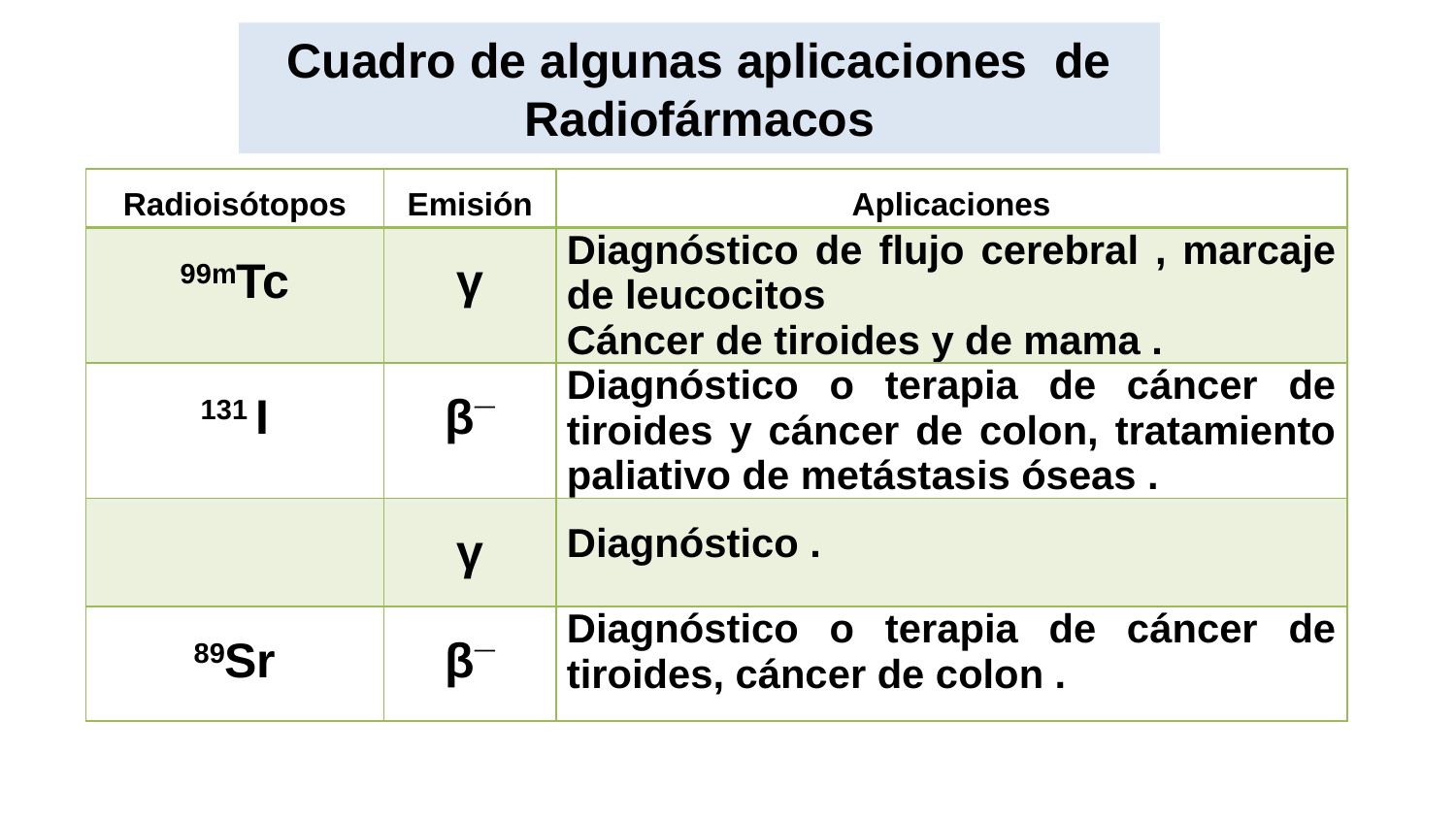

Cuadro de algunas aplicaciones  de Radiofármacos
| Radioisótopos | Emisión | Aplicaciones |
| --- | --- | --- |
| 99mTc | γ | Diagnóstico de flujo cerebral , marcaje de leucocitos Cáncer de tiroides y de mama . |
| 131 I | β¯ | Diagnóstico o terapia de cáncer de tiroides y cáncer de colon, tratamiento paliativo de metástasis óseas . |
|  | γ | Diagnóstico . |
| 89Sr | β¯ | Diagnóstico o terapia de cáncer de tiroides, cáncer de colon . |